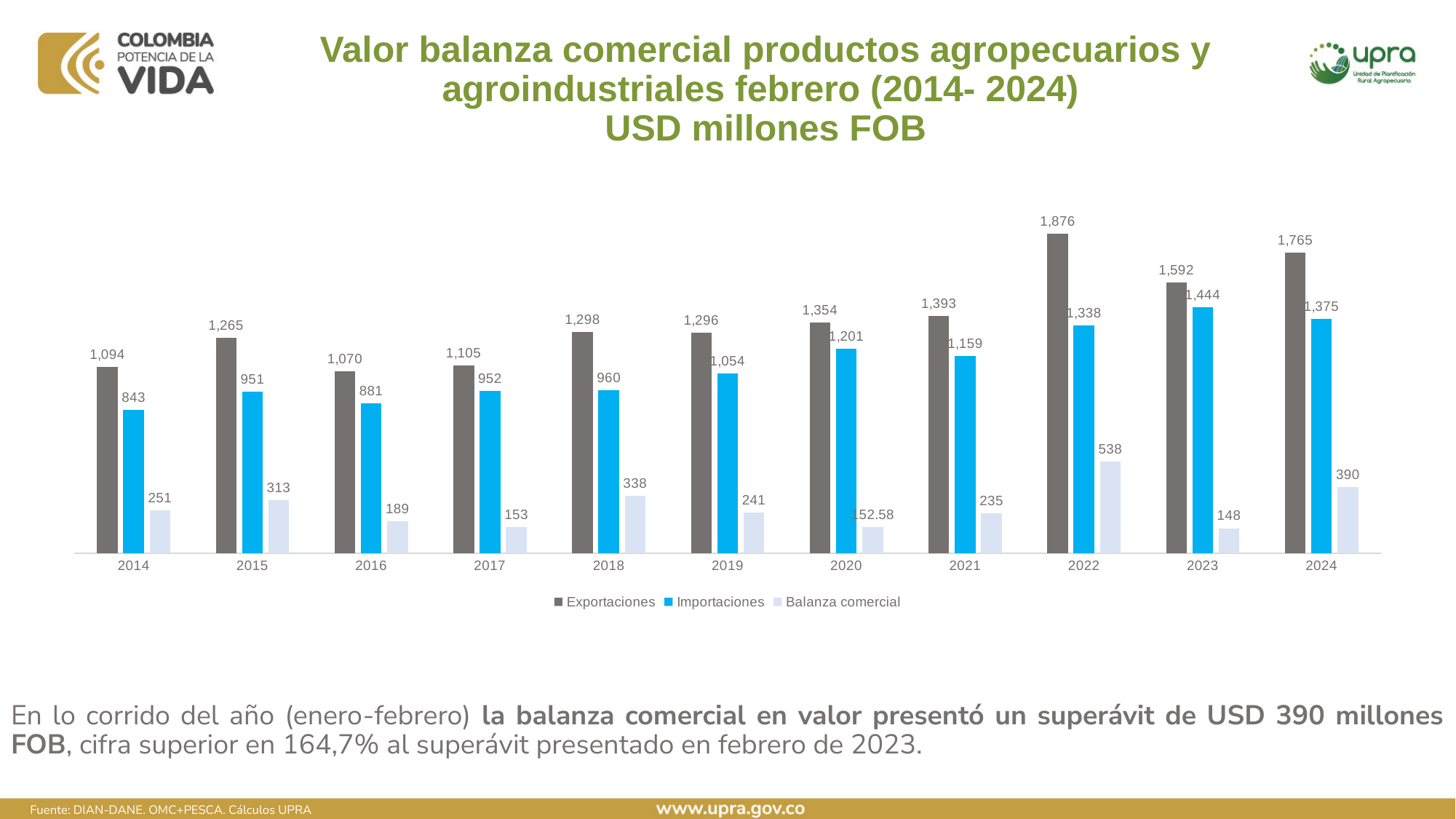

# Valor balanza comercial productos agropecuarios y agroindustriales febrero (2014- 2024) USD millones FOB

### Chart

| Category | Exportaciones | Importaciones | Balanza comercial |
|---|---|---|---|
| 2014 | 1093.7938153899995 | 842.6773618500011 | 251.11645353999828 |
| 2015 | 1264.6578494800006 | 951.3790633799988 | 313.27878610000175 |
| 2016 | 1069.9450314699993 | 881.0438331499998 | 188.9011983199995 |
| 2017 | 1105.1844049899985 | 952.1263914399992 | 153.05801354999934 |
| 2018 | 1298.1281221800002 | 960.0929556699999 | 338.03516651000024 |
| 2019 | 1295.8216772100004 | 1054.3241811000007 | 241.49749610999973 |
| 2020 | 1353.945452650003 | 1201.3662479599998 | 152.5792046900033 |
| 2021 | 1393.403797280001 | 1158.7500747599993 | 234.6537225200017 |
| 2022 | 1876.2133940599992 | 1338.216243514974 | 537.9971505450252 |
| 2023 | 1591.98982191 | 1444.478551692146 | 147.51127021785382 |
| 2024 | 1765.3090162000024 | 1374.86890323016 | 390.4401129698423 |
En lo corrido del año (enero-febrero) la balanza comercial en valor presentó un superávit de USD 390 millones FOB, cifra superior en 164,7% al superávit presentado en febrero de 2023.
Fuente: DIAN-DANE. OMC+PESCA. Cálculos UPRA